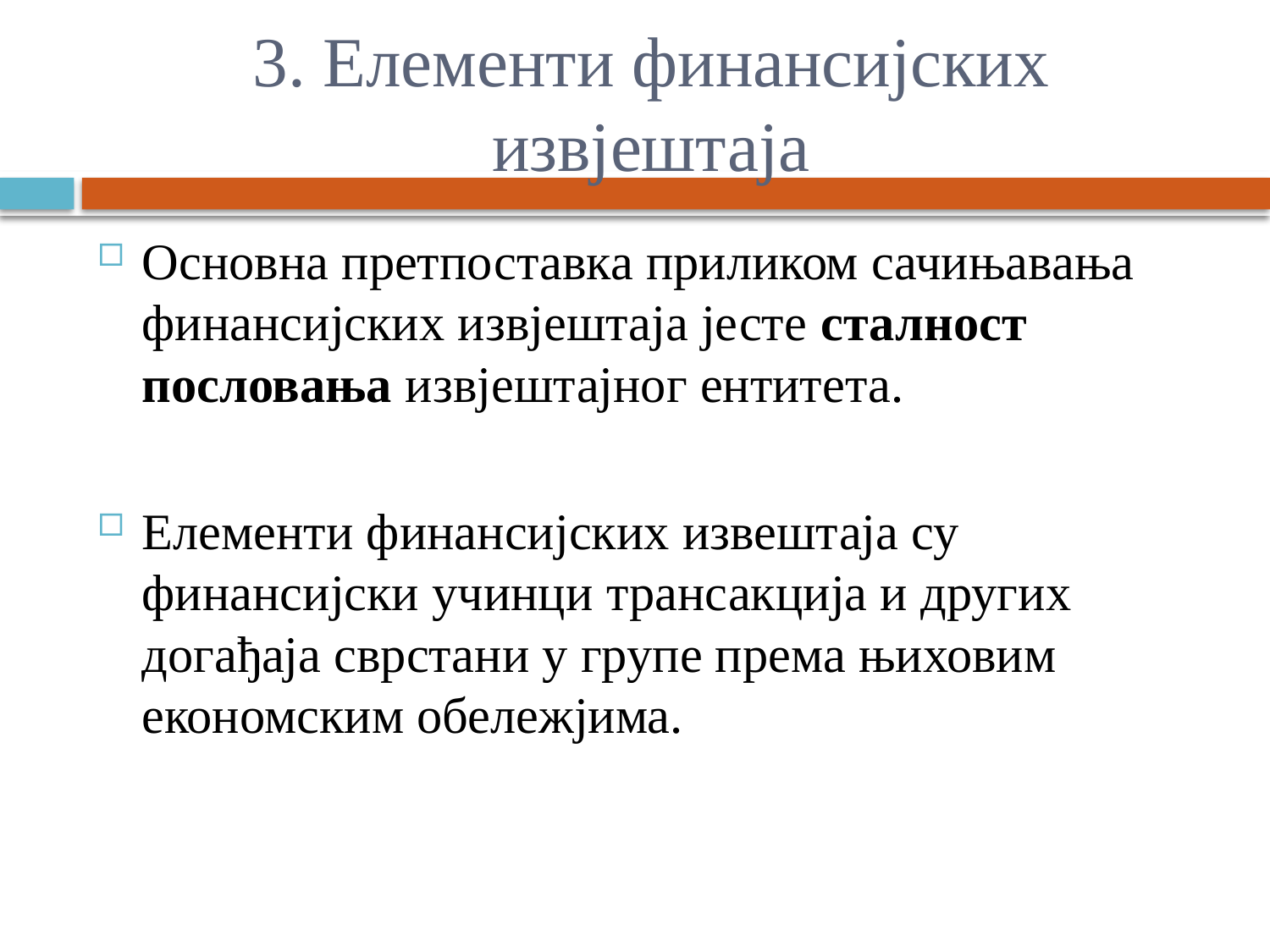

# 3. Елементи финансијских извјештаја
Основна претпоставка приликом сачињавања финансијских извјештаја јесте сталност пословања извјештајног ентитета.

Елементи финансијских извештаја су финансијски учинци трансакција и других догађаја сврстани у групе према њиховим економским обележјима.